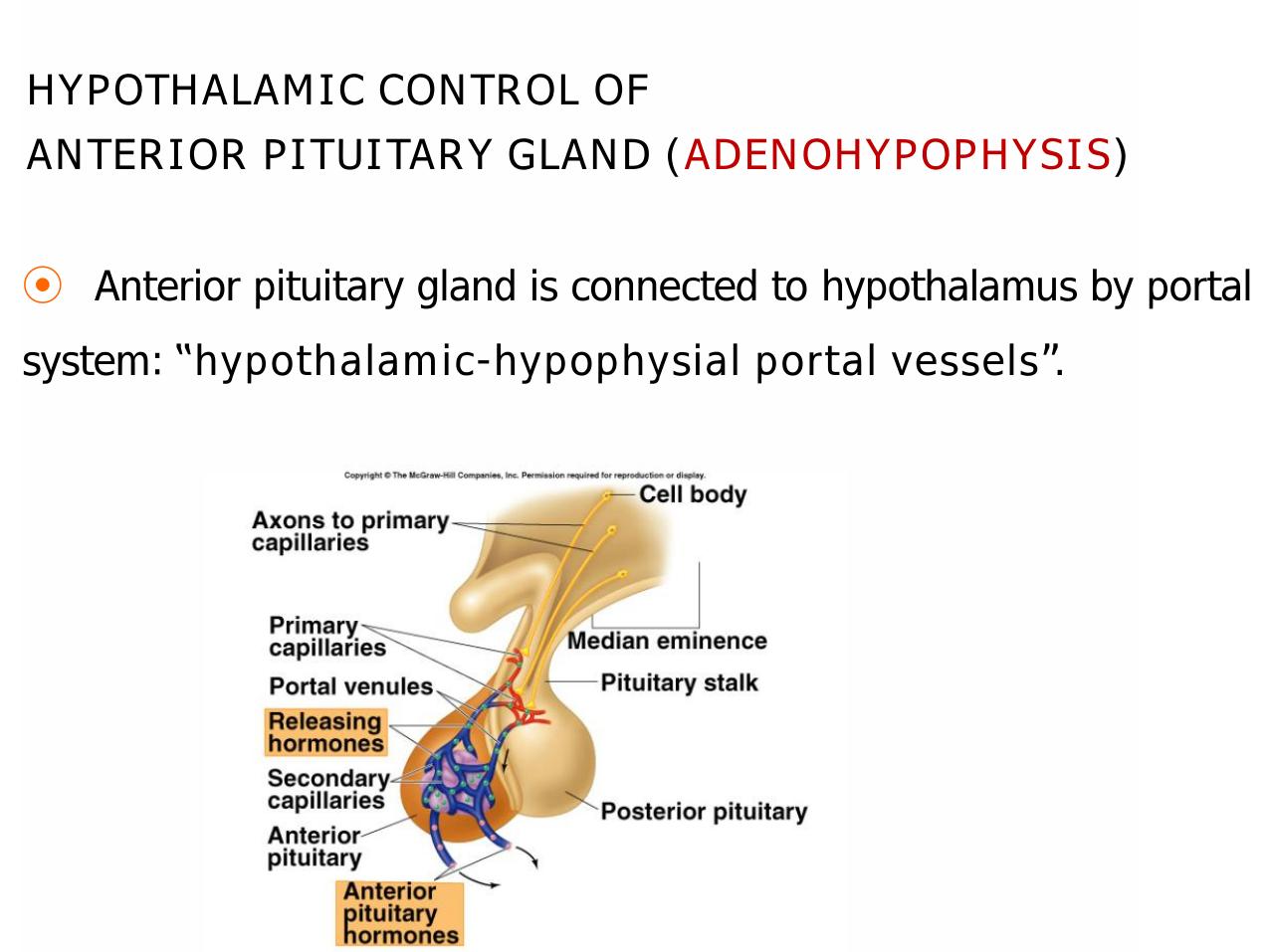

HYPOTHALAMIC CONTROL OF
ANTERIOR PITUITARY GLAND (ADENOHYPOPHYSIS)
⦿ Anterior pituitary gland is connected to hypothalamus by portal system: “hypothalamic-hypophysial portal vessels”.